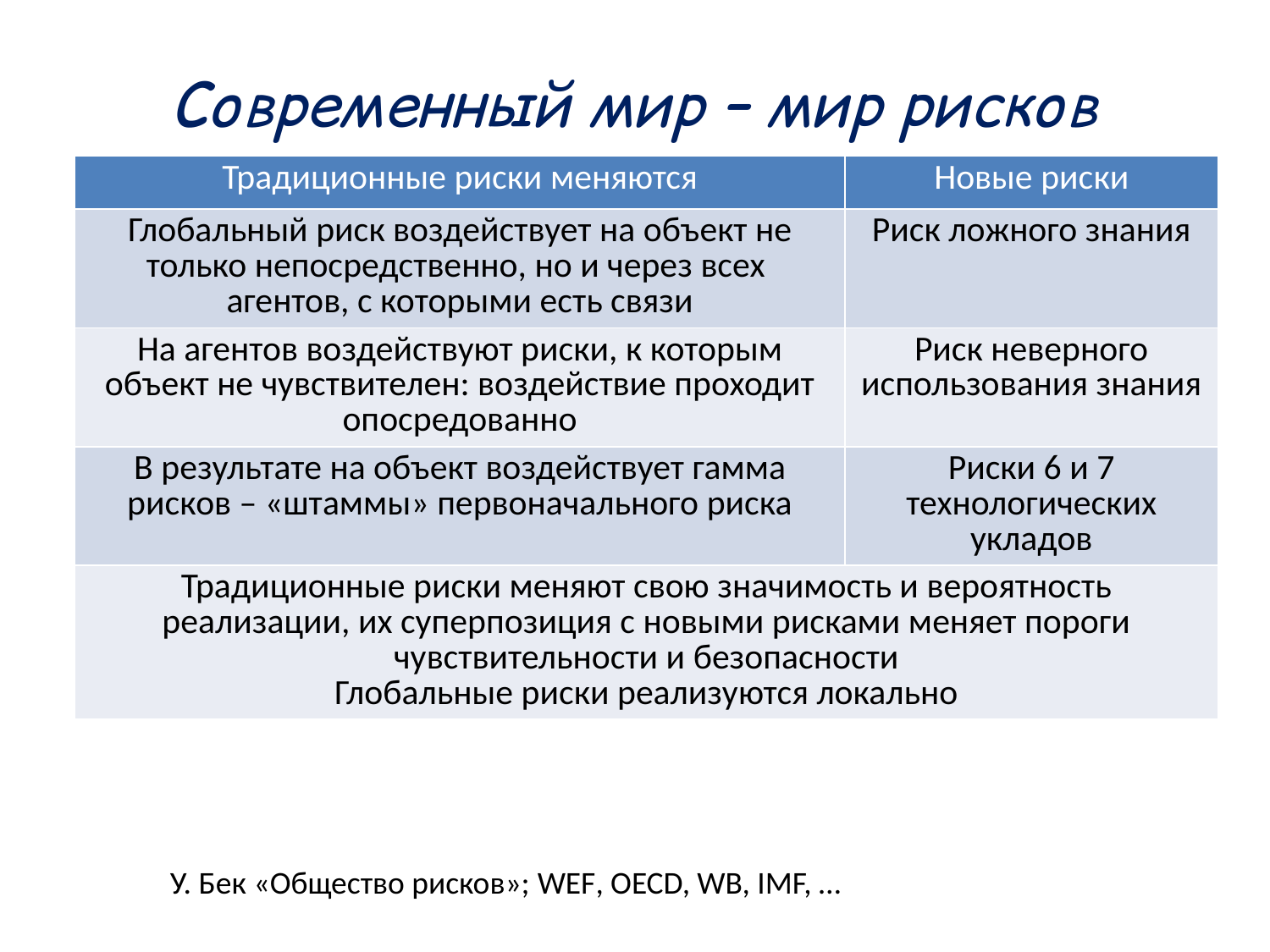

# Современный мир – мир рисков
| Традиционные риски меняются | Новые риски |
| --- | --- |
| Глобальный риск воздействует на объект не только непосредственно, но и через всех агентов, с которыми есть связи | Риск ложного знания |
| На агентов воздействуют риски, к которым объект не чувствителен: воздействие проходит опосредованно | Риск неверного использования знания |
| В результате на объект воздействует гамма рисков – «штаммы» первоначального риска | Риски 6 и 7 технологических укладов |
| Традиционные риски меняют свою значимость и вероятность реализации, их суперпозиция с новыми рисками меняет пороги чувствительности и безопасности Глобальные риски реализуются локально |  |
У. Бек «Общество рисков»; WEF, OECD, WB, IMF, …